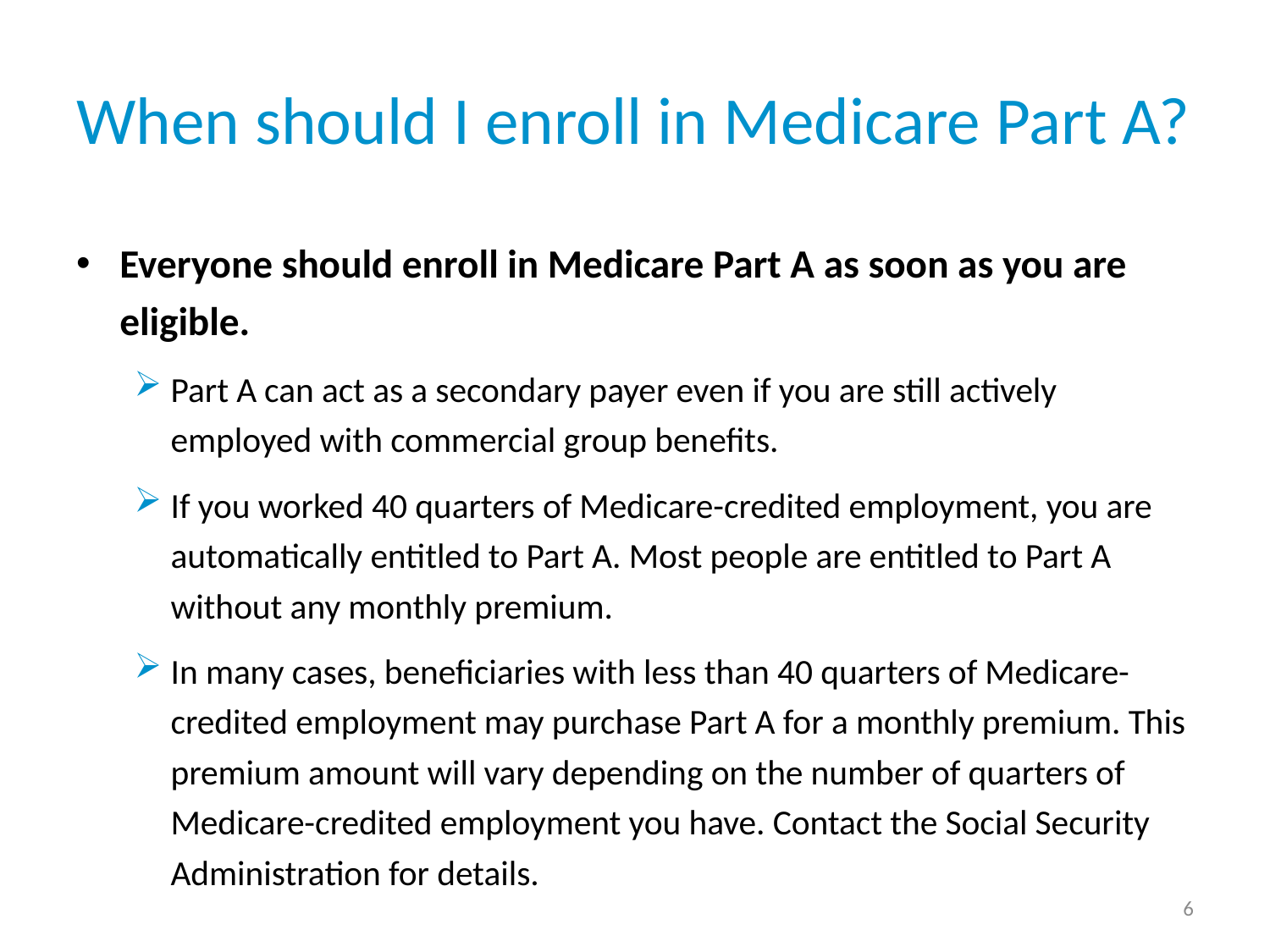

# When should I enroll in Medicare Part A?
Everyone should enroll in Medicare Part A as soon as you are eligible.
Part A can act as a secondary payer even if you are still actively employed with commercial group benefits.
If you worked 40 quarters of Medicare-credited employment, you are automatically entitled to Part A. Most people are entitled to Part A without any monthly premium.
In many cases, beneficiaries with less than 40 quarters of Medicare-credited employment may purchase Part A for a monthly premium. This premium amount will vary depending on the number of quarters of Medicare-credited employment you have. Contact the Social Security Administration for details.
6